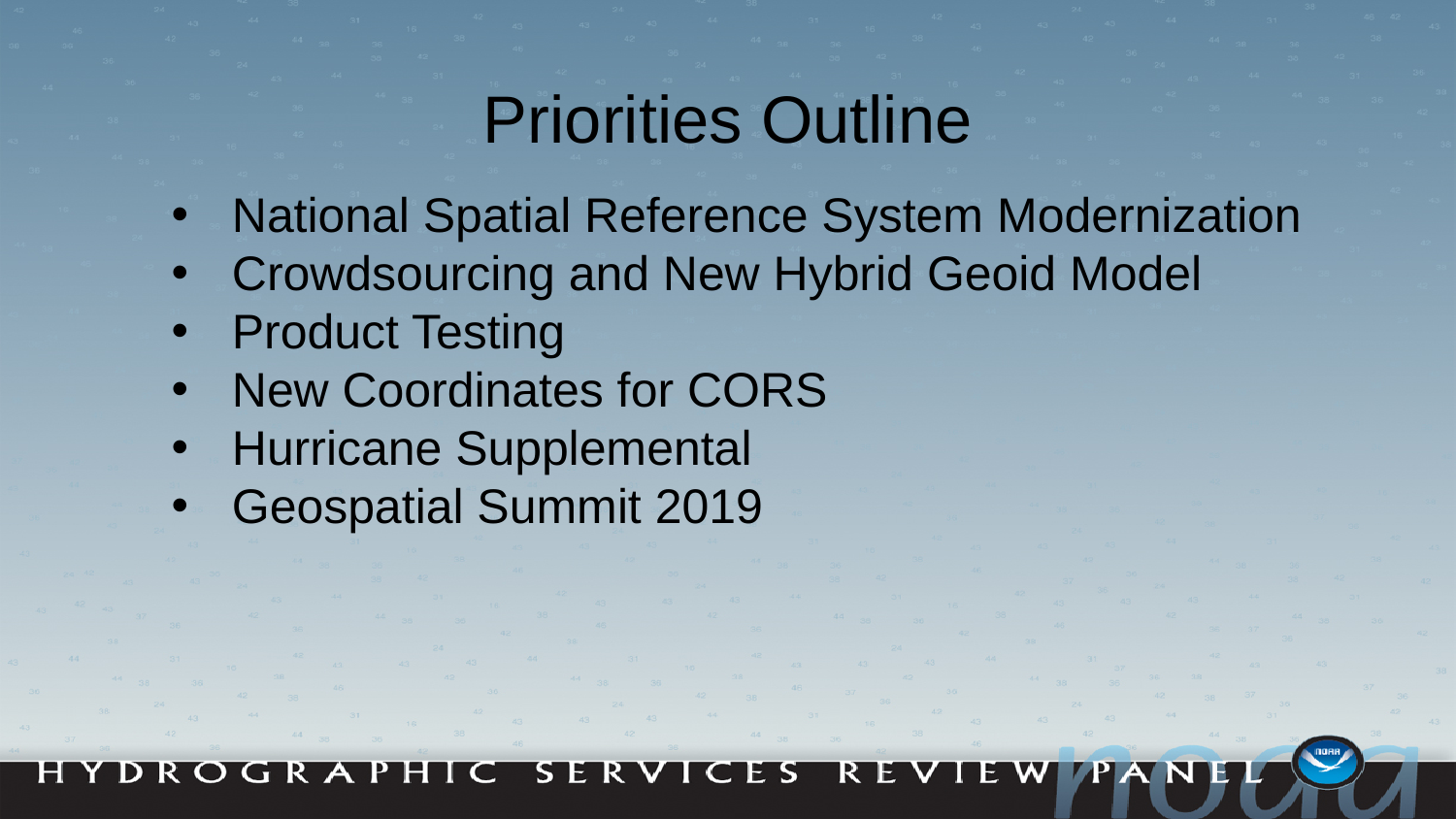

# Priorities Outline
National Spatial Reference System Modernization
Crowdsourcing and New Hybrid Geoid Model
Product Testing
New Coordinates for CORS
Hurricane Supplemental
Geospatial Summit 2019